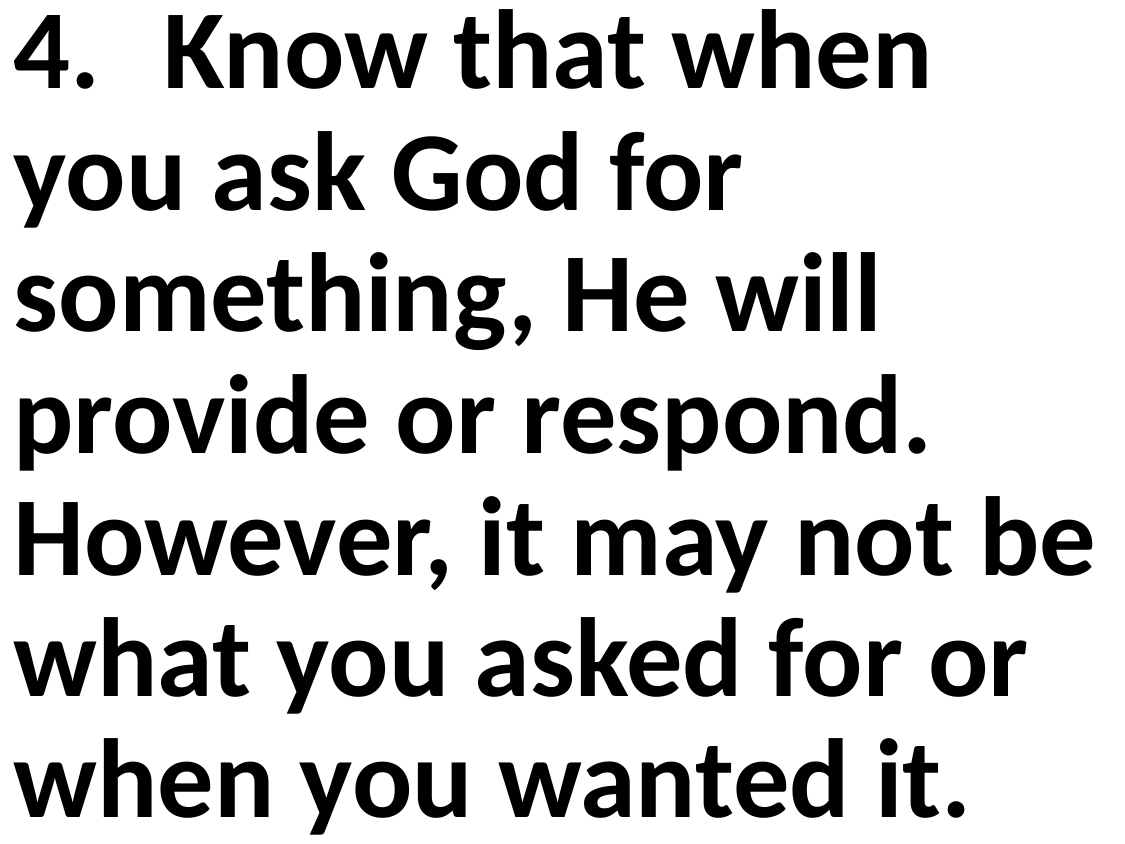

4.	Know that when you ask God for something, He will provide or respond.  However, it may not be what you asked for or when you wanted it.